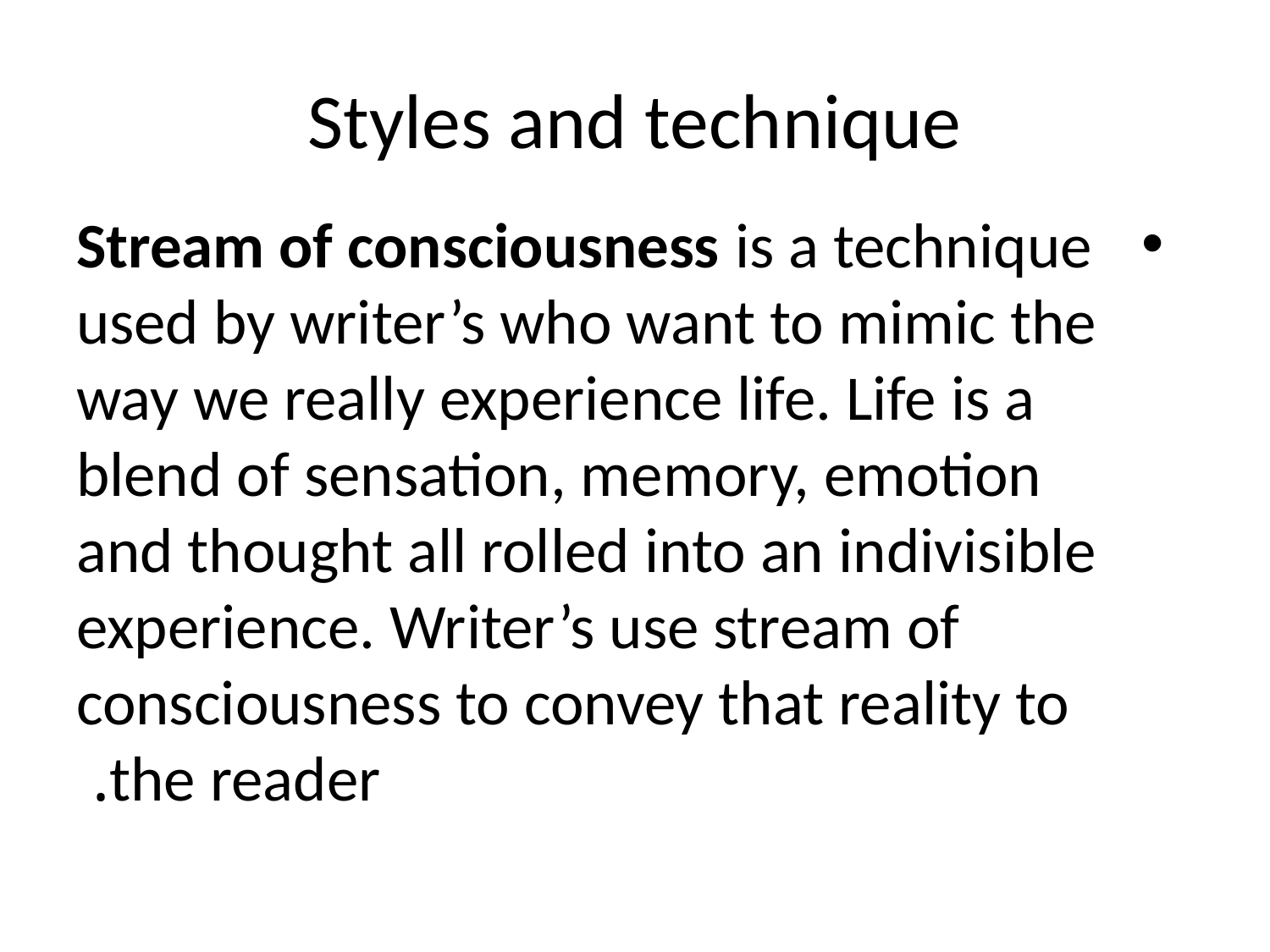

# Styles and technique
Stream of consciousness is a technique used by writer’s who want to mimic the way we really experience life. Life is a blend of sensation, memory, emotion and thought all rolled into an indivisible experience. Writer’s use stream of consciousness to convey that reality to the reader.